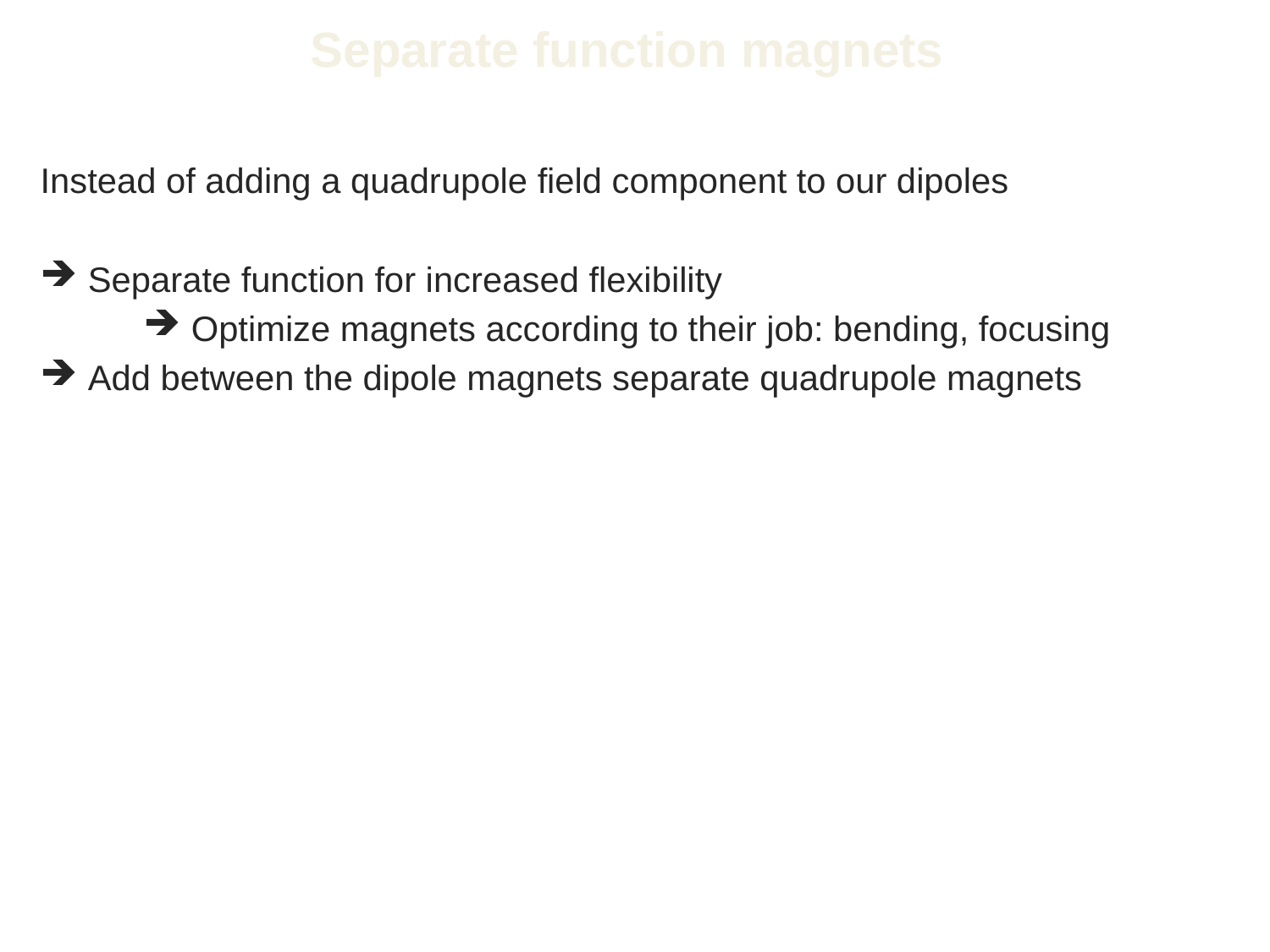

# Separate function magnets
Instead of adding a quadrupole field component to our dipoles

Separate function for increased flexibility
Optimize magnets according to their job: bending, focusing
Add between the dipole magnets separate quadrupole magnets